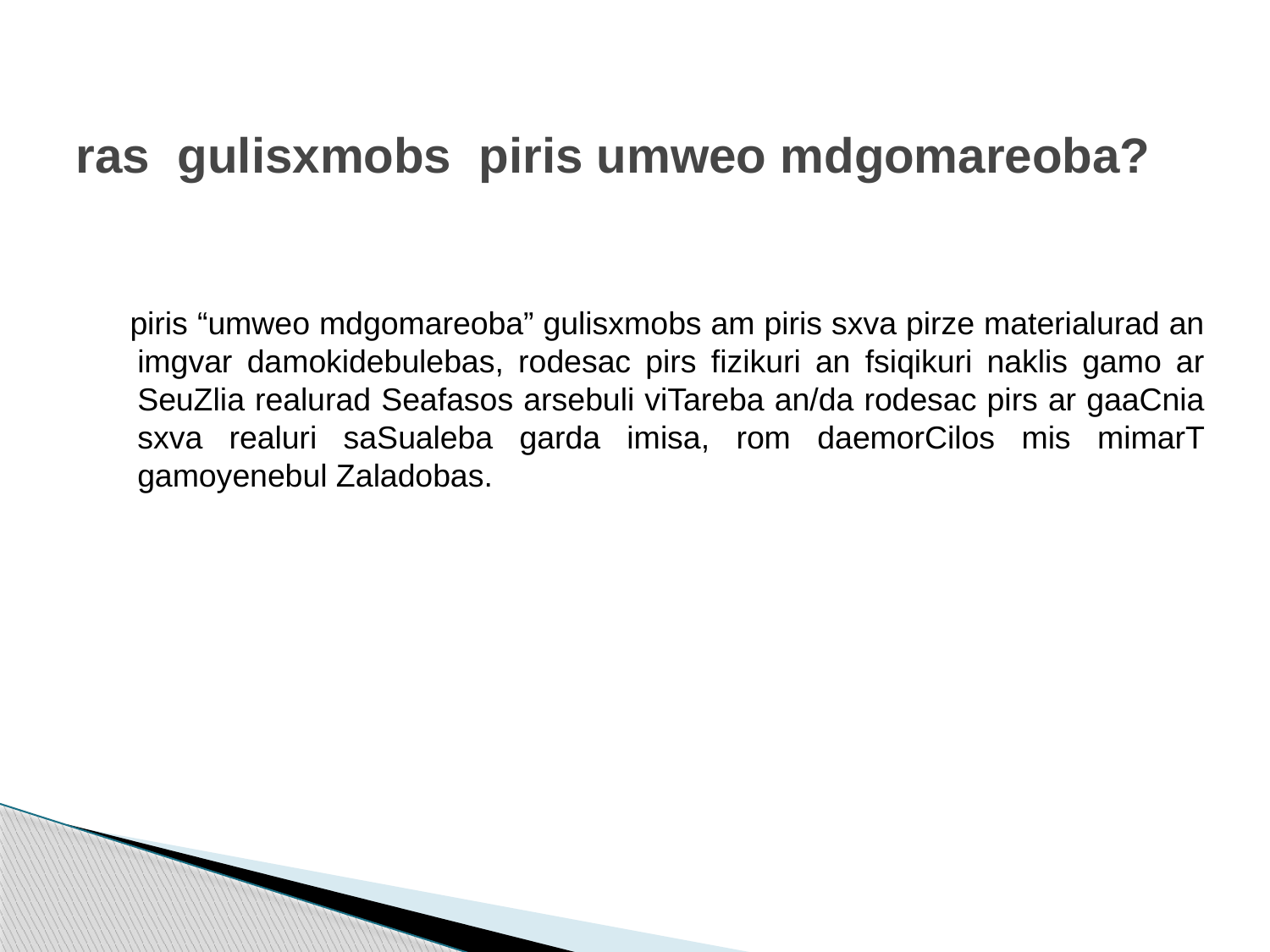

# ras  gulisxmobs  piris umweo mdgomareoba?
   piris “umweo mdgomareoba” gulisxmobs am piris sxva pirze materialurad an imgvar damokidebulebas, rodesac pirs fizikuri an fsiqikuri naklis gamo ar SeuZlia realurad Seafasos arsebuli viTareba an/da rodesac pirs ar gaaCnia sxva realuri saSualeba garda imisa, rom daemorCilos mis mimarT gamoyenebul Zaladobas.